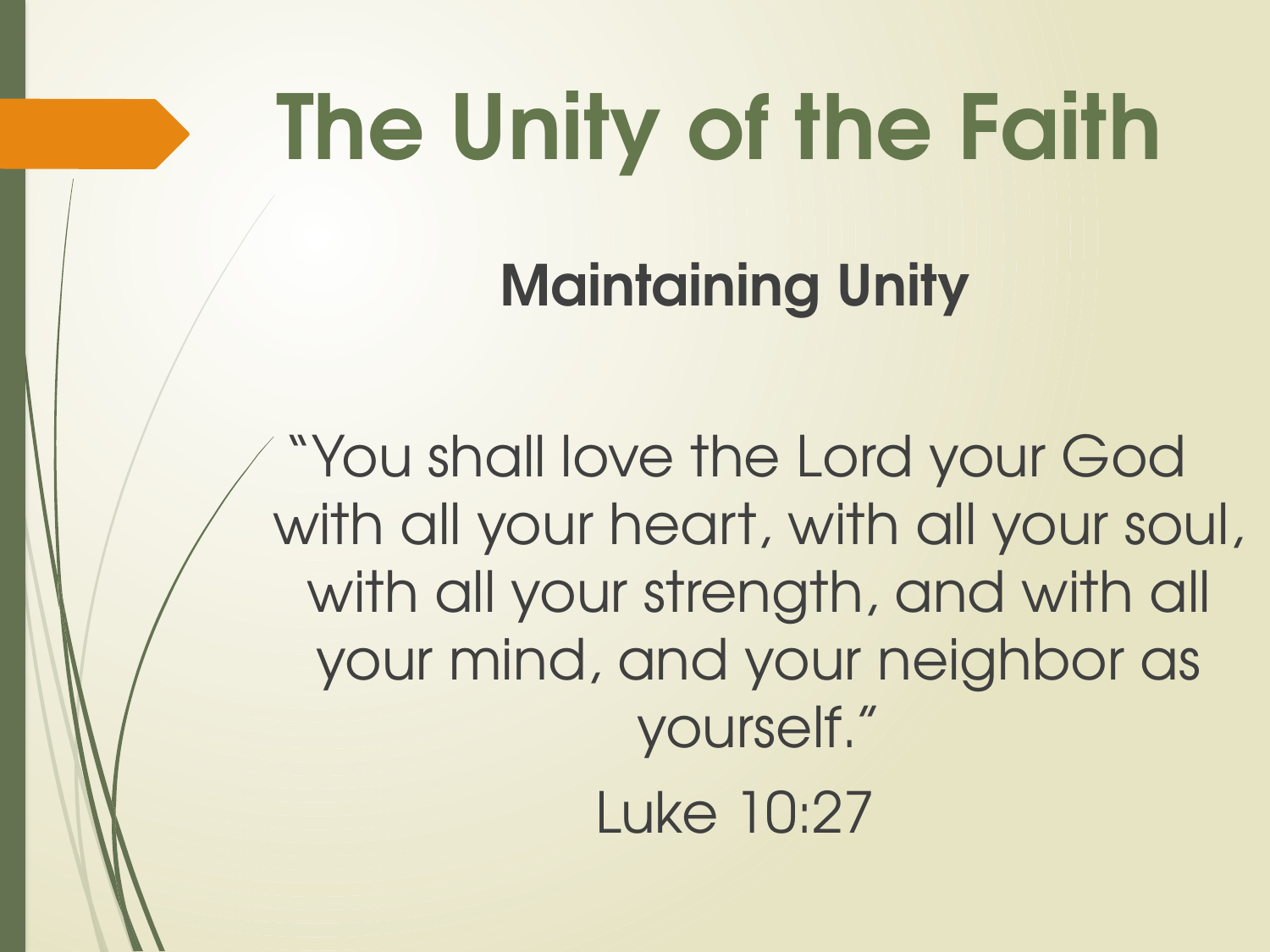

# The Unity of the Faith
Maintaining Unity

“You shall love the Lord your God with all your heart, with all your soul, with all your strength, and with all your mind, and your neighbor as yourself.”
Luke 10:27